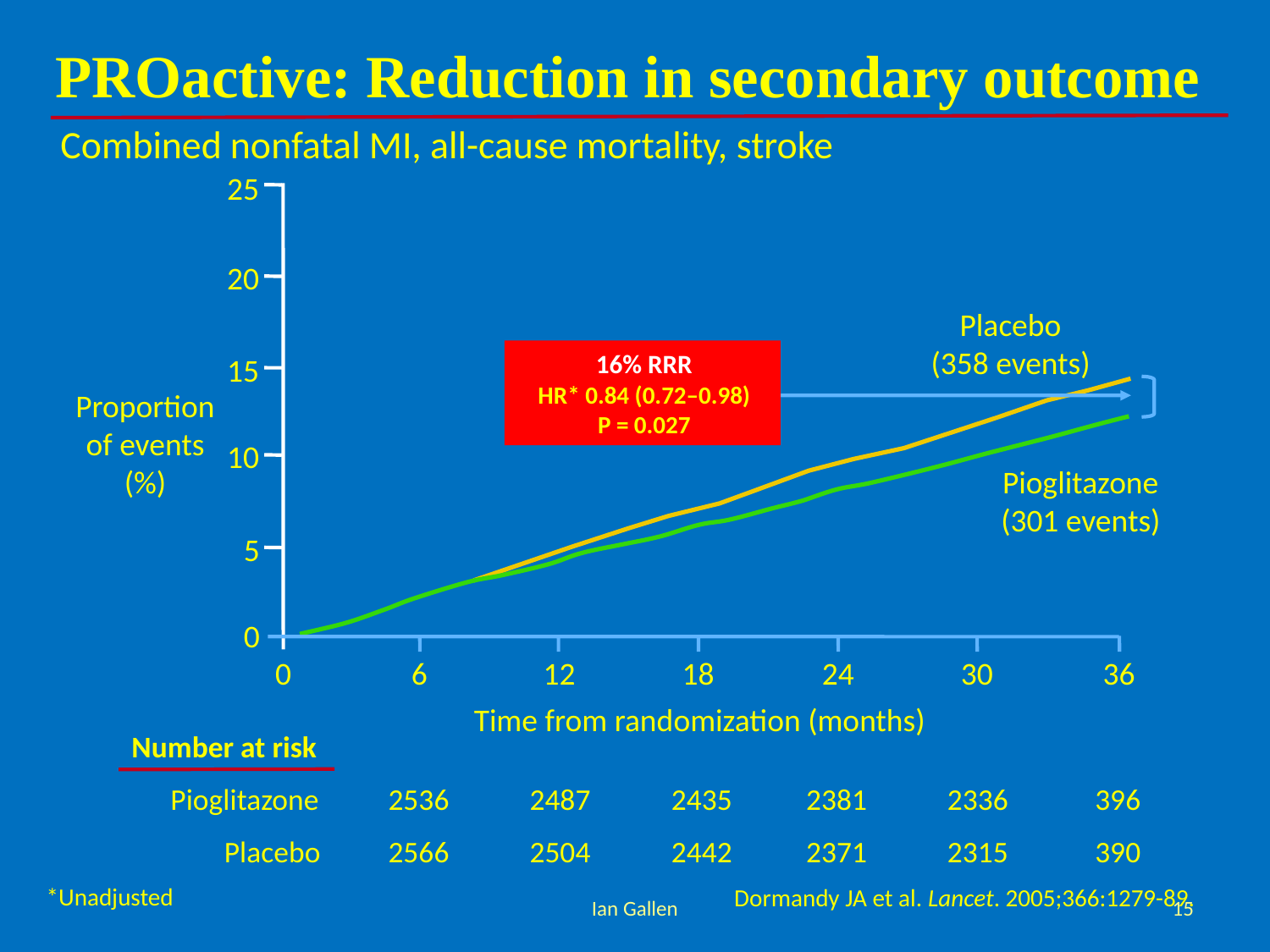

PROactive: Reduction in secondary outcome

Combined nonfatal MI, all-cause mortality, stroke
25

20

Placebo
(358 events)

16% RRR
HR* 0.84 (0.72–0.98)
P = 0.027
15

Proportion
of events
(%)

10

Pioglitazone
(301 events)
5

0

0
6
12
18
24
30
36
Time from randomization (months)
Number at risk

Pioglitazone
2536
2487
2435
2381
2336
396
Placebo
2566
2504
2442
2371
2315
390
*Unadjusted
Dormandy JA et al. Lancet. 2005;366:1279-89.
Ian Gallen
15